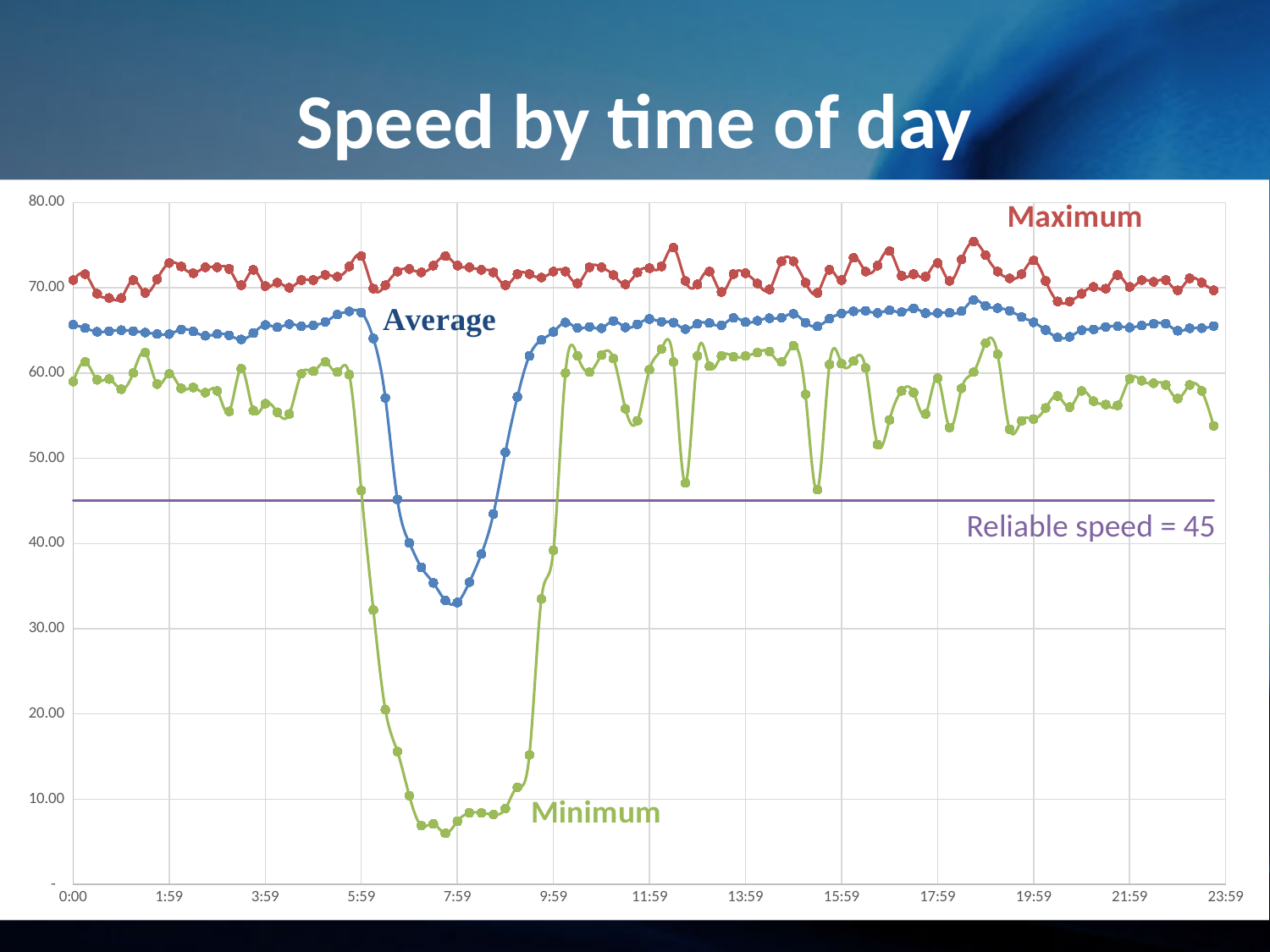

# Speed by time of day

### Chart

| Category | Average | Max | Min | On-Time Reliability |
|---|---|---|---|---|
Reliable speed = 45